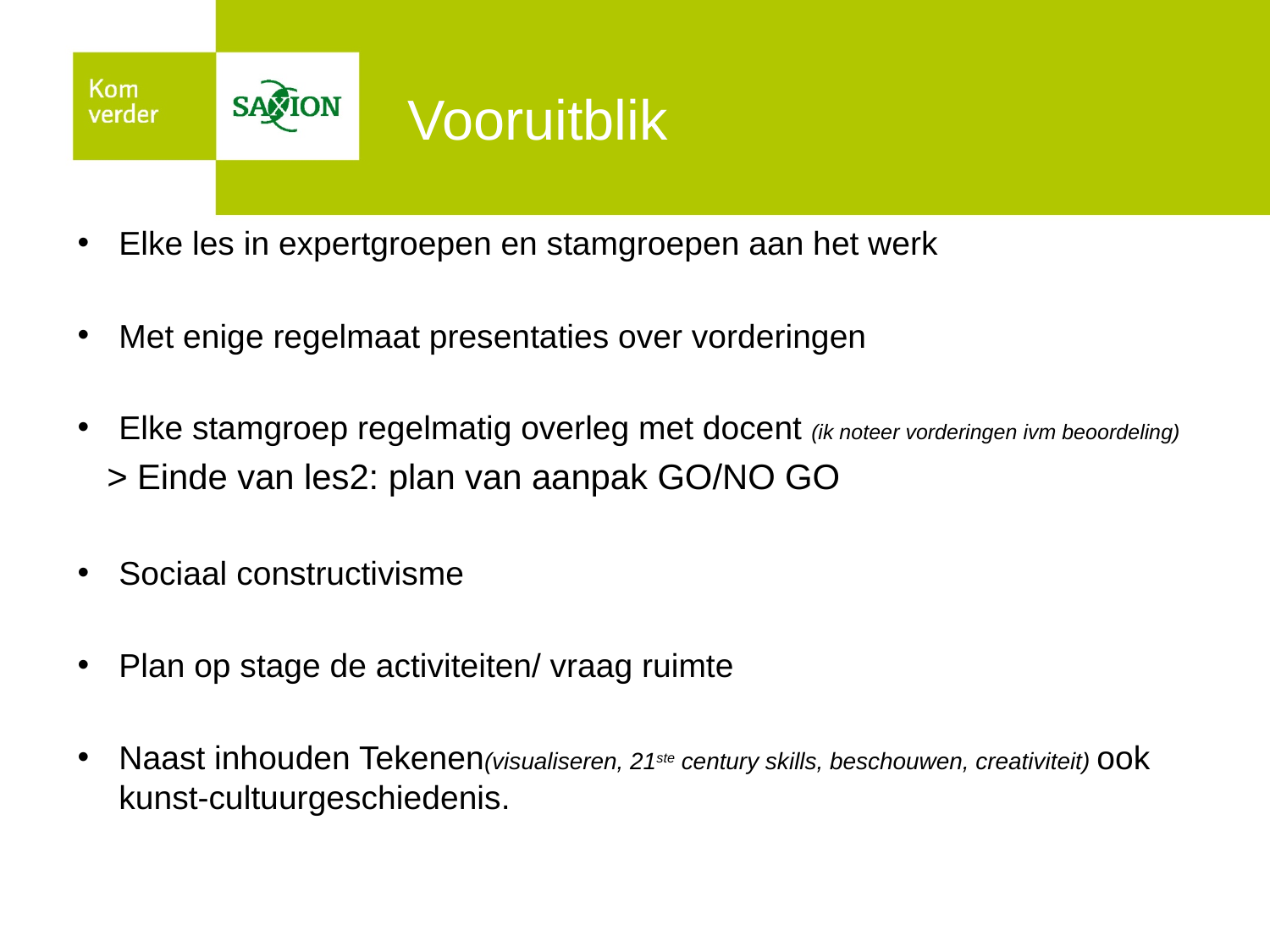

# Vooruitblik
Elke les in expertgroepen en stamgroepen aan het werk

Met enige regelmaat presentaties over vorderingen

Elke stamgroep regelmatig overleg met docent (ik noteer vorderingen ivm beoordeling)
   > Einde van les2: plan van aanpak GO/NO GO

Sociaal constructivisme

Plan op stage de activiteiten/ vraag ruimte

Naast inhouden Tekenen(visualiseren, 21ste century skills, beschouwen, creativiteit) ook kunst-cultuurgeschiedenis.